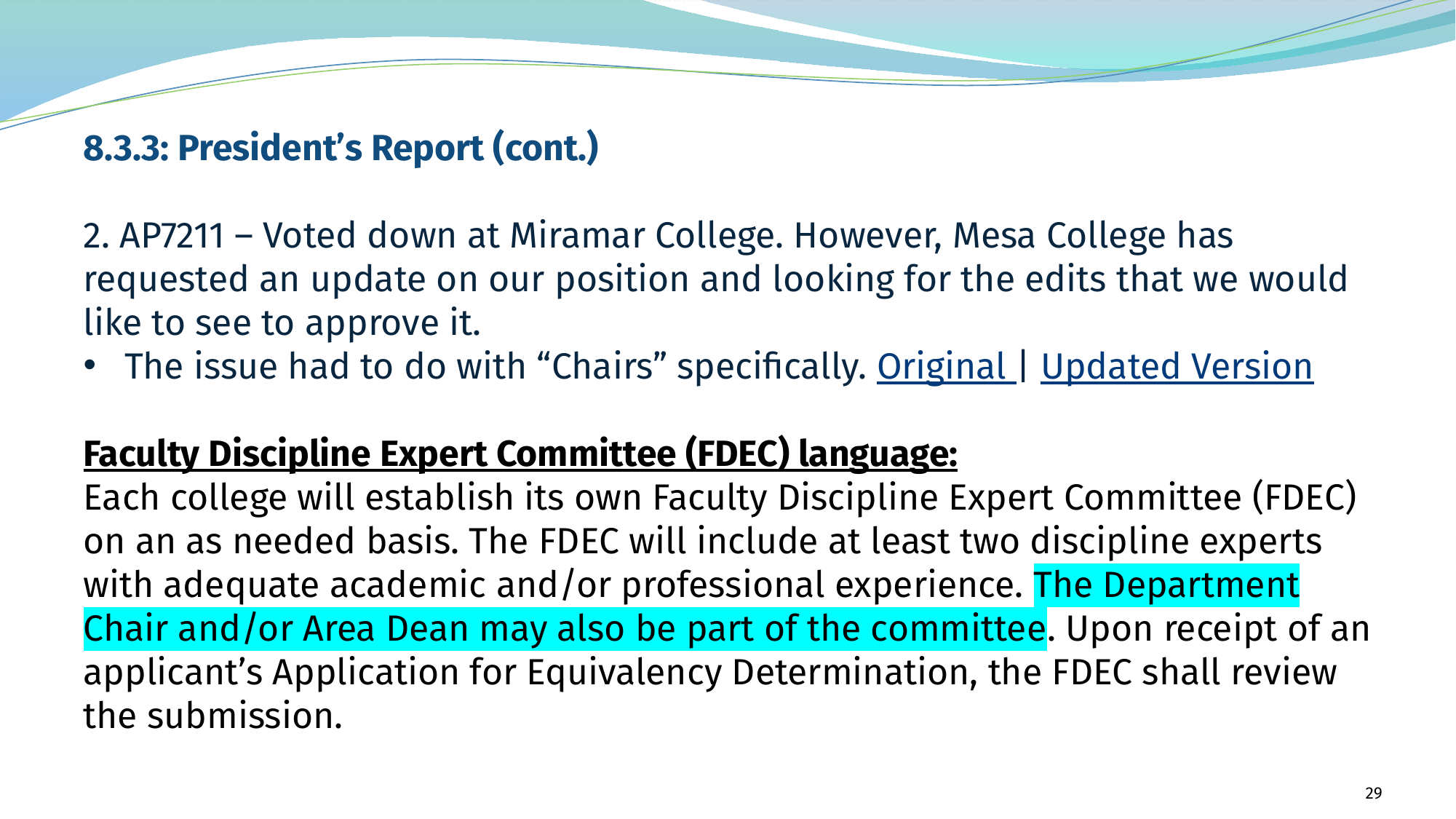

8.3.3: President’s Report (cont.)

2. AP7211 – Voted down at Miramar College. However, Mesa College has requested an update on our position and looking for the edits that we would like to see to approve it.
The issue had to do with “Chairs” specifically. Original | Updated Version

Faculty Discipline Expert Committee (FDEC) language:
Each college will establish its own Faculty Discipline Expert Committee (FDEC) on an as needed basis. The FDEC will include at least two discipline experts with adequate academic and/or professional experience. The Department Chair and/or Area Dean may also be part of the committee. Upon receipt of an applicant’s Application for Equivalency Determination, the FDEC shall review the submission.
29